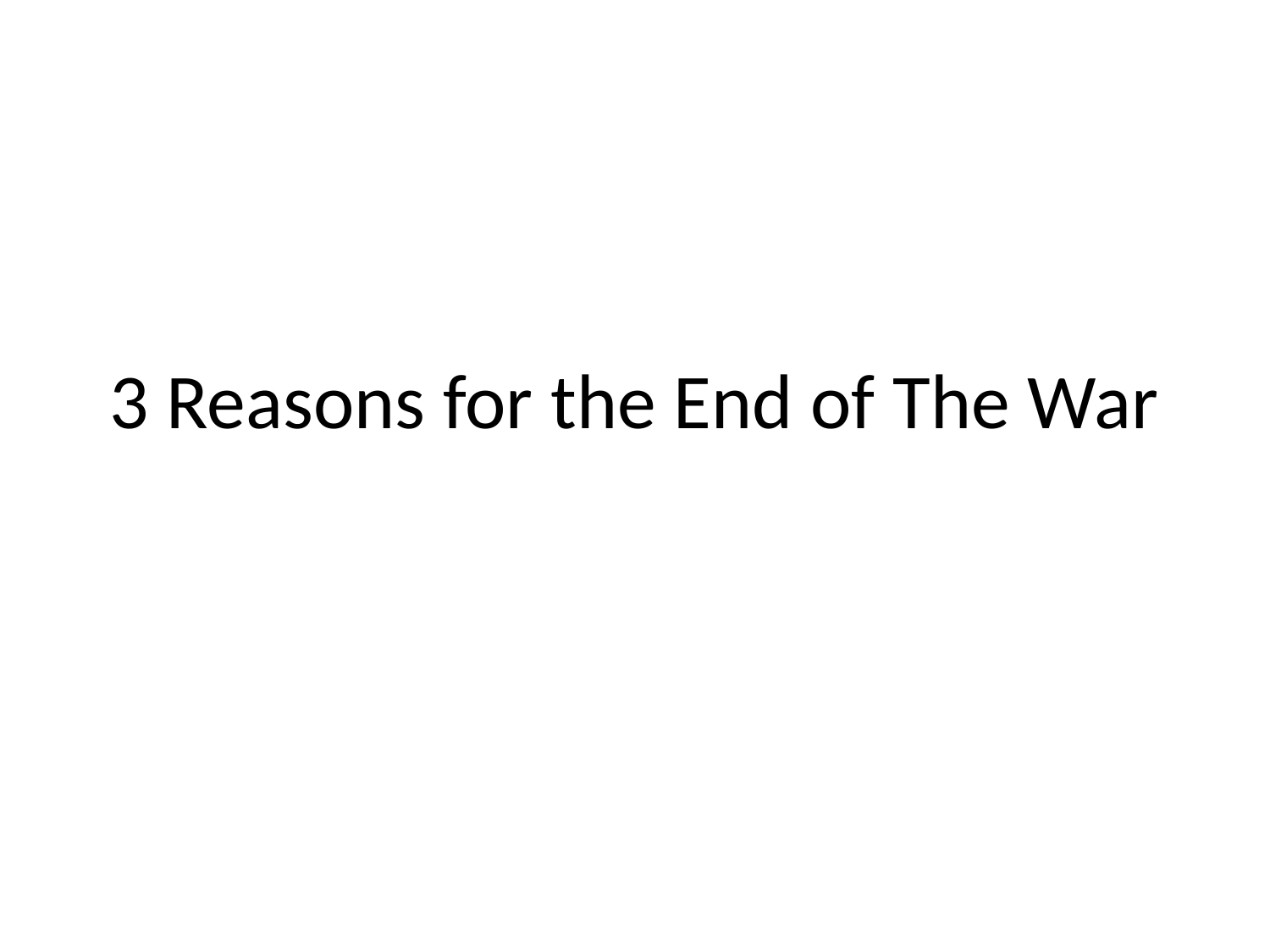

# 3 Reasons for the End of The War